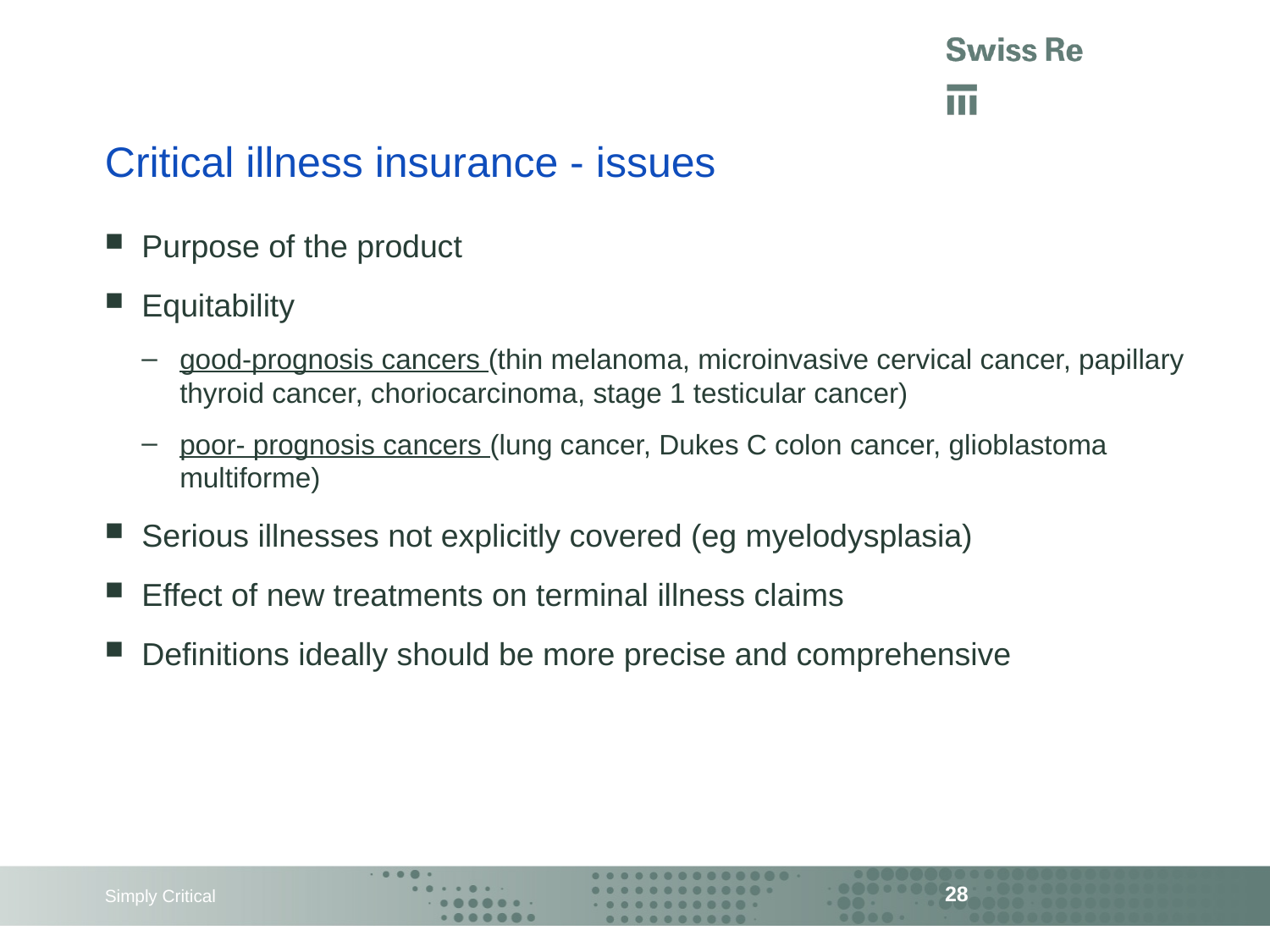

# Critical illness insurance - issues
Purpose of the product
Equitability
good-prognosis cancers (thin melanoma, microinvasive cervical cancer, papillary thyroid cancer, choriocarcinoma, stage 1 testicular cancer)
poor- prognosis cancers (lung cancer, Dukes C colon cancer, glioblastoma multiforme)
Serious illnesses not explicitly covered (eg myelodysplasia)
Effect of new treatments on terminal illness claims
Definitions ideally should be more precise and comprehensive
28